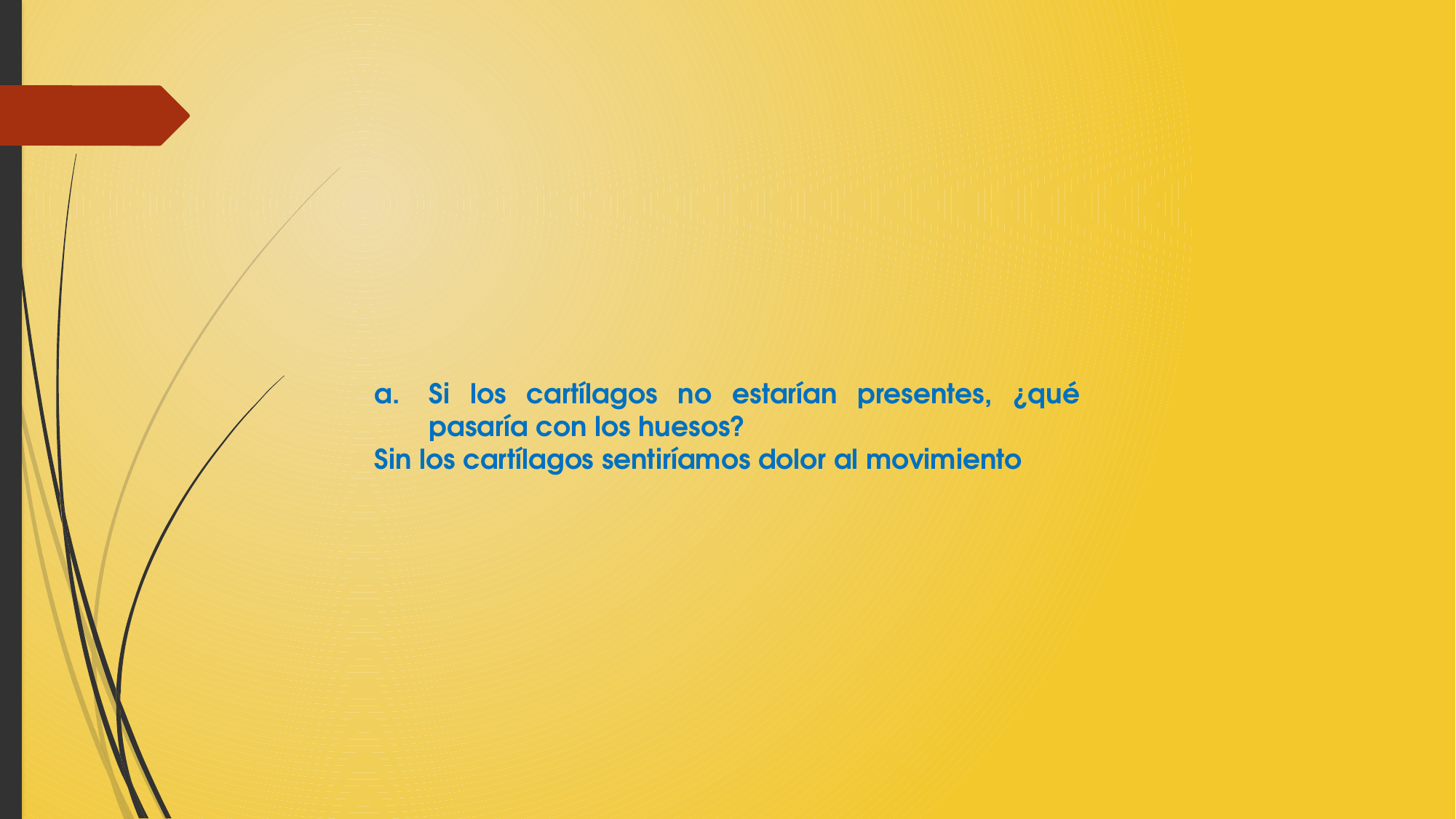

Si los cartílagos no estarían presentes, ¿qué pasaría con los huesos?
Sin los cartílagos sentiríamos dolor al movimiento